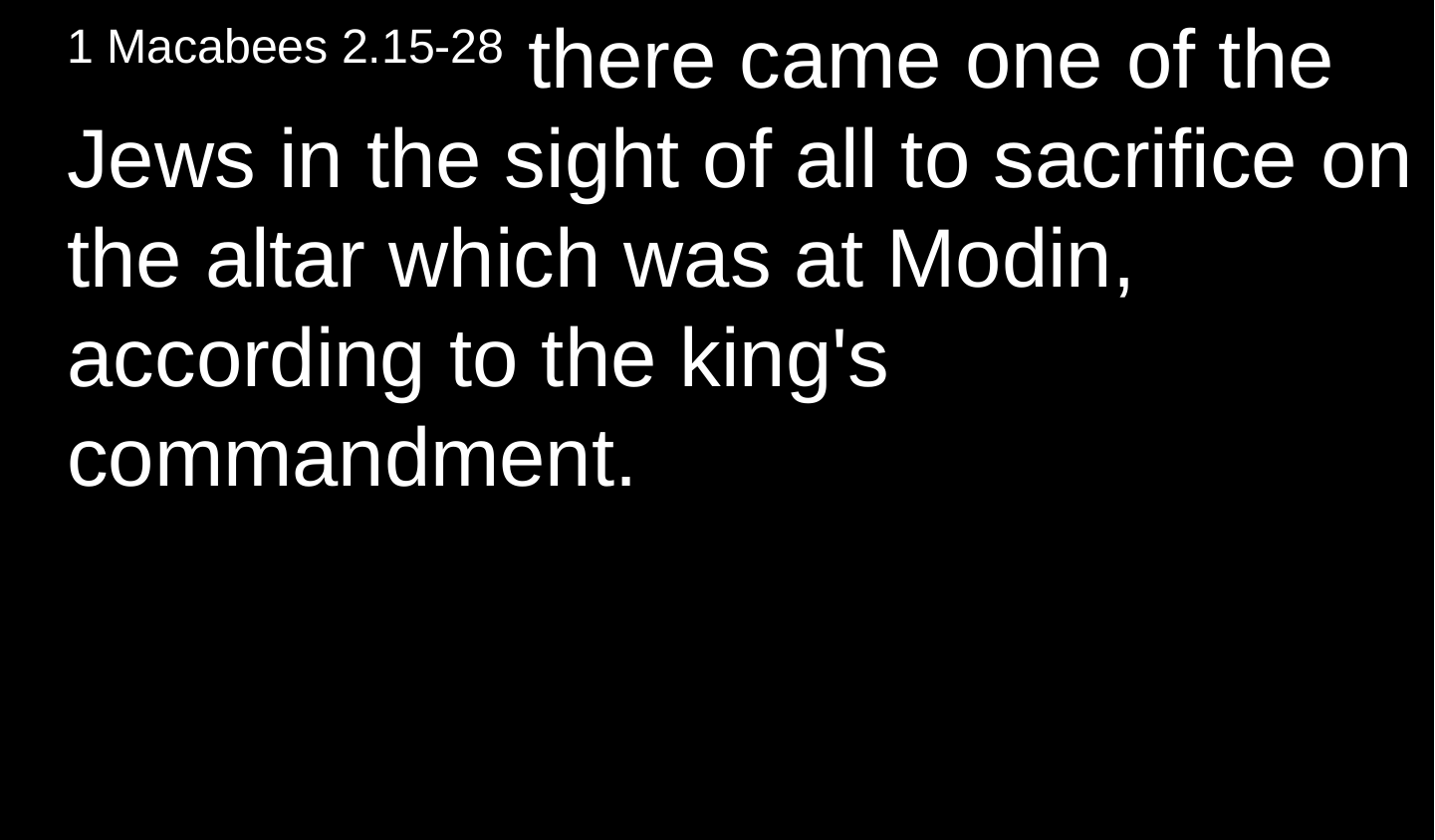

1 Macabees 2.15-28 there came one of the Jews in the sight of all to sacrifice on the altar which was at Modin, according to the king's commandment.